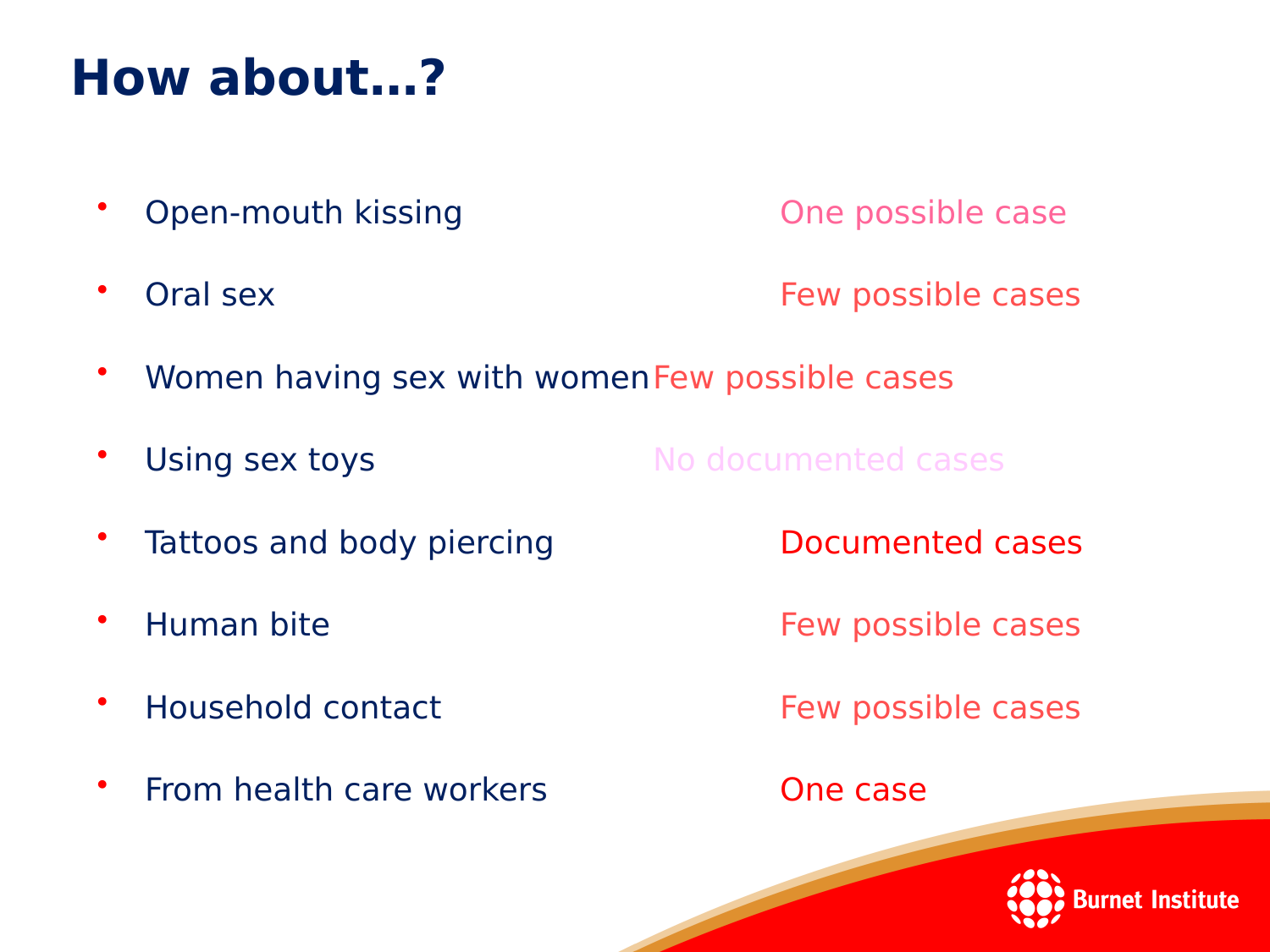

How about…?
Open-mouth kissing			One possible case
Oral sex				Few possible cases
Women having sex with women	Few possible cases
Using sex toys			No documented cases
Tattoos and body piercing		Documented cases
Human bite				Few possible cases
Household contact			Few possible cases
From health care workers		One case